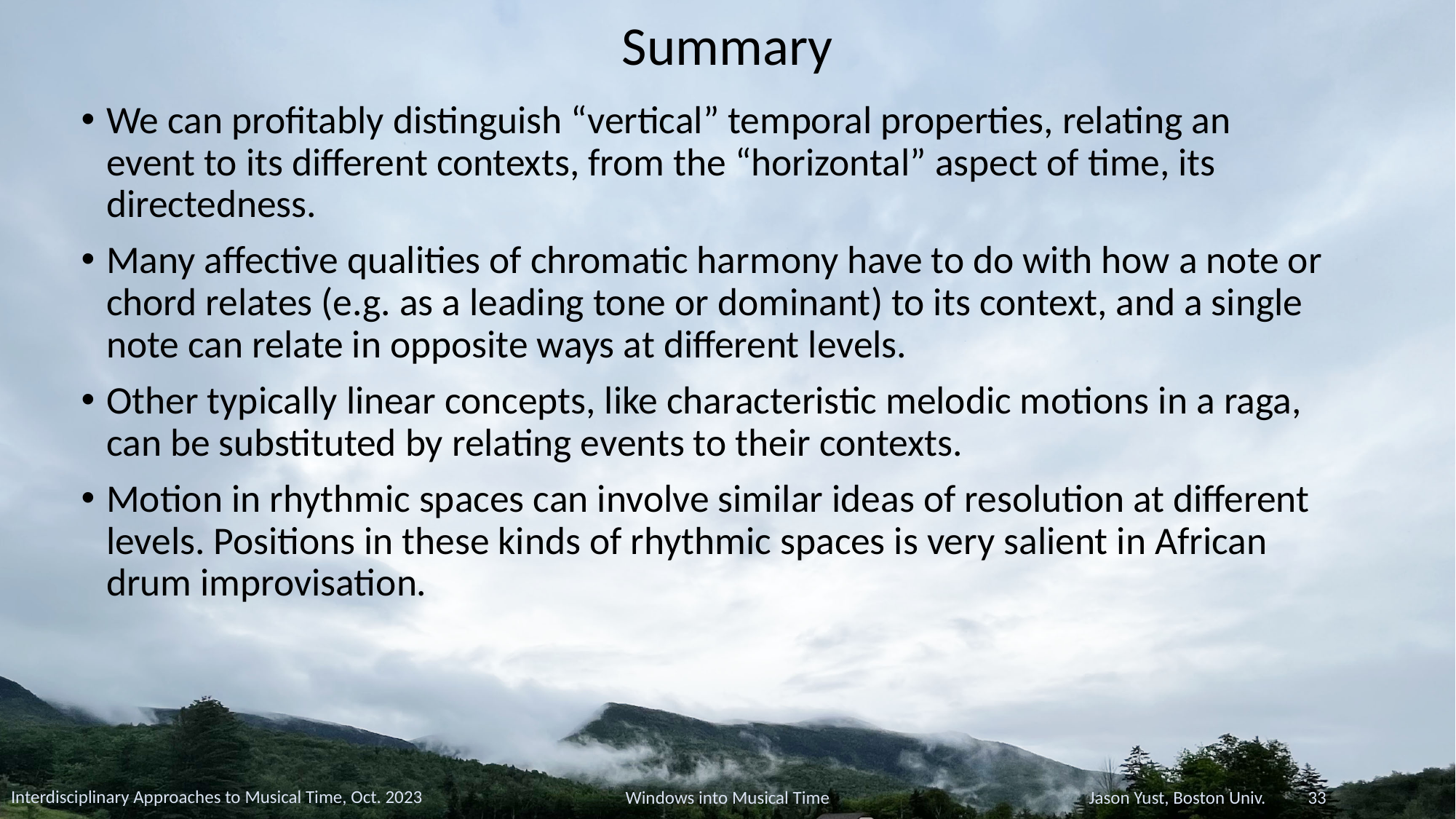

# Summary
We can profitably distinguish “vertical” temporal properties, relating an event to its different contexts, from the “horizontal” aspect of time, its directedness.
Many affective qualities of chromatic harmony have to do with how a note or chord relates (e.g. as a leading tone or dominant) to its context, and a single note can relate in opposite ways at different levels.
Other typically linear concepts, like characteristic melodic motions in a raga, can be substituted by relating events to their contexts.
Motion in rhythmic spaces can involve similar ideas of resolution at different levels. Positions in these kinds of rhythmic spaces is very salient in African drum improvisation.

Interdisciplinary Approaches to Musical Time, Oct. 2023
Windows into Musical Time
Jason Yust, Boston Univ.          33